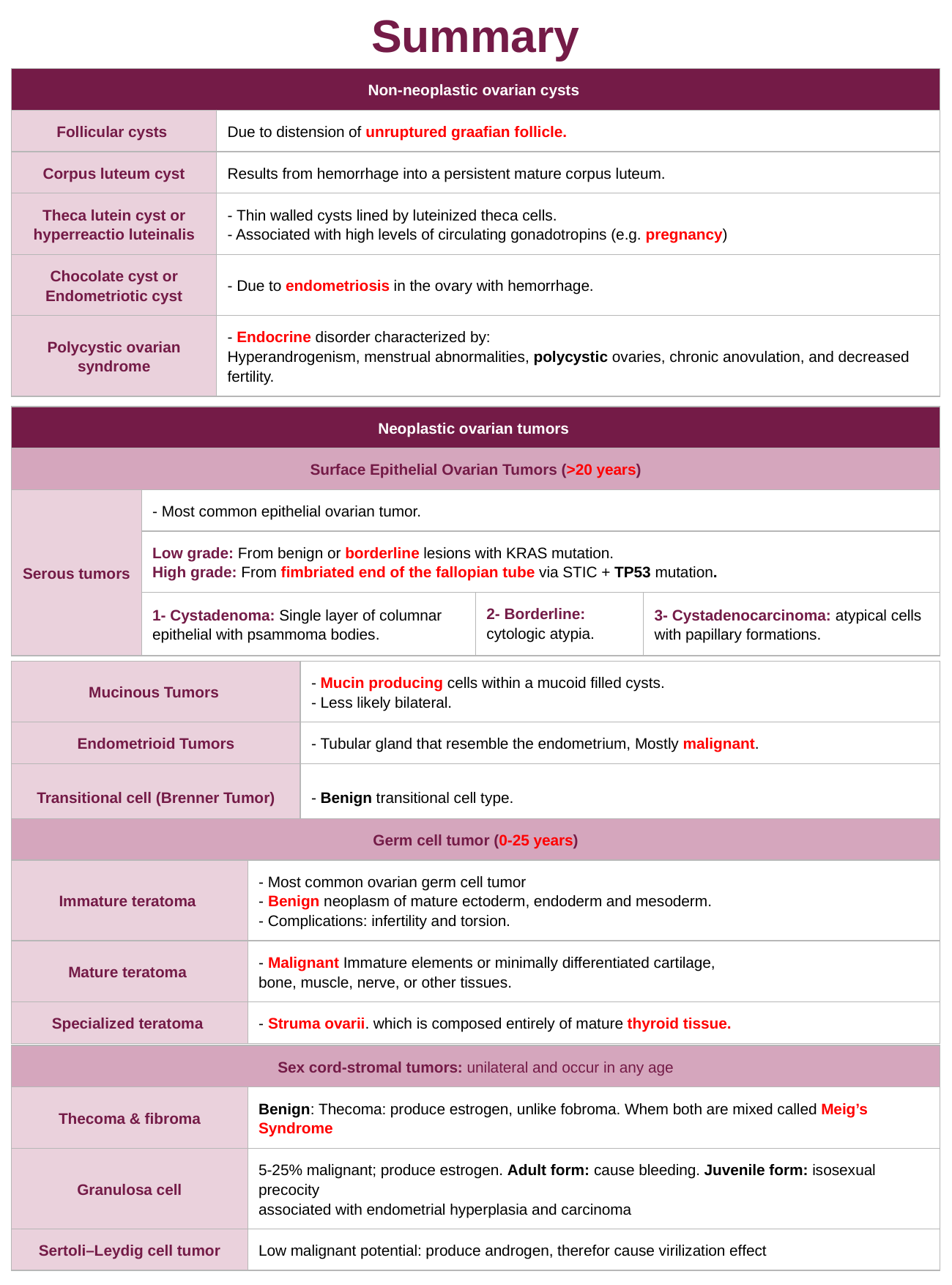

Summary
| Non-neoplastic ovarian cysts |  |
| --- | --- |
| Follicular cysts | Due to distension of unruptured graafian follicle. |
| Corpus luteum cyst | Results from hemorrhage into a persistent mature corpus luteum. |
| Theca lutein cyst or hyperreactio luteinalis | - Thin walled cysts lined by luteinized theca cells. - Associated with high levels of circulating gonadotropins (e.g. pregnancy) |
| Chocolate cyst or Endometriotic cyst | - Due to endometriosis in the ovary with hemorrhage. |
| Polycystic ovarian syndrome | - Endocrine disorder characterized by: Hyperandrogenism, menstrual abnormalities, polycystic ovaries, chronic anovulation, and decreased fertility. |
| Neoplastic ovarian tumors |  |  |  |  |
| --- | --- | --- | --- | --- |
| Surface Epithelial Ovarian Tumors (>20 years) |  |  |  |  |
| Serous tumors | - Most common epithelial ovarian tumor. |  |  |  |
|  | Low grade: From benign or borderline lesions with KRAS mutation. High grade: From fimbriated end of the fallopian tube via STIC + TP53 mutation. |  |  |  |
|  | 1- Cystadenoma: Single layer of columnar epithelial with psammoma bodies. | 2- Borderline: cytologic atypia. | 3- Cystadenocarcinoma: atypical cells with papillary formations. |  |
| Mucinous Tumors | - Mucin producing cells within a mucoid filled cysts. - Less likely bilateral. |  |  |  |
| --- | --- | --- | --- | --- |
| Endometrioid Tumors | - Tubular gland that resemble the endometrium, Mostly malignant. |  |  |  |
| Transitional cell (Brenner Tumor) | - Benign transitional cell type. |  |  |  |
| Germ cell tumor (0-25 years) |  |  |  |  |  |
| --- | --- | --- | --- | --- | --- |
| Immature teratoma | - Most common ovarian germ cell tumor - Benign neoplasm of mature ectoderm, endoderm and mesoderm. - Complications: infertility and torsion. |  |  |  |  |
| Mature teratoma | - Malignant Immature elements or minimally differentiated cartilage, bone, muscle, nerve, or other tissues. |  |  |  |  |
| Specialized teratoma | - Struma ovarii. which is composed entirely of mature thyroid tissue. |  |  |  |  |
| Sex cord-stromal tumors: unilateral and occur in any age |  |  |  |  |  |
| --- | --- | --- | --- | --- | --- |
| Thecoma & fibroma | Benign: Thecoma: produce estrogen, unlike fobroma. Whem both are mixed called Meig’s Syndrome |  |  |  |  |
| Granulosa cell | 5-25% malignant; produce estrogen. Adult form: cause bleeding. Juvenile form: isosexual precocity associated with endometrial hyperplasia and carcinoma |  |  |  |  |
| Sertoli–Leydig cell tumor | Low malignant potential: produce androgen, therefor cause virilization effect |  |  |  |  |